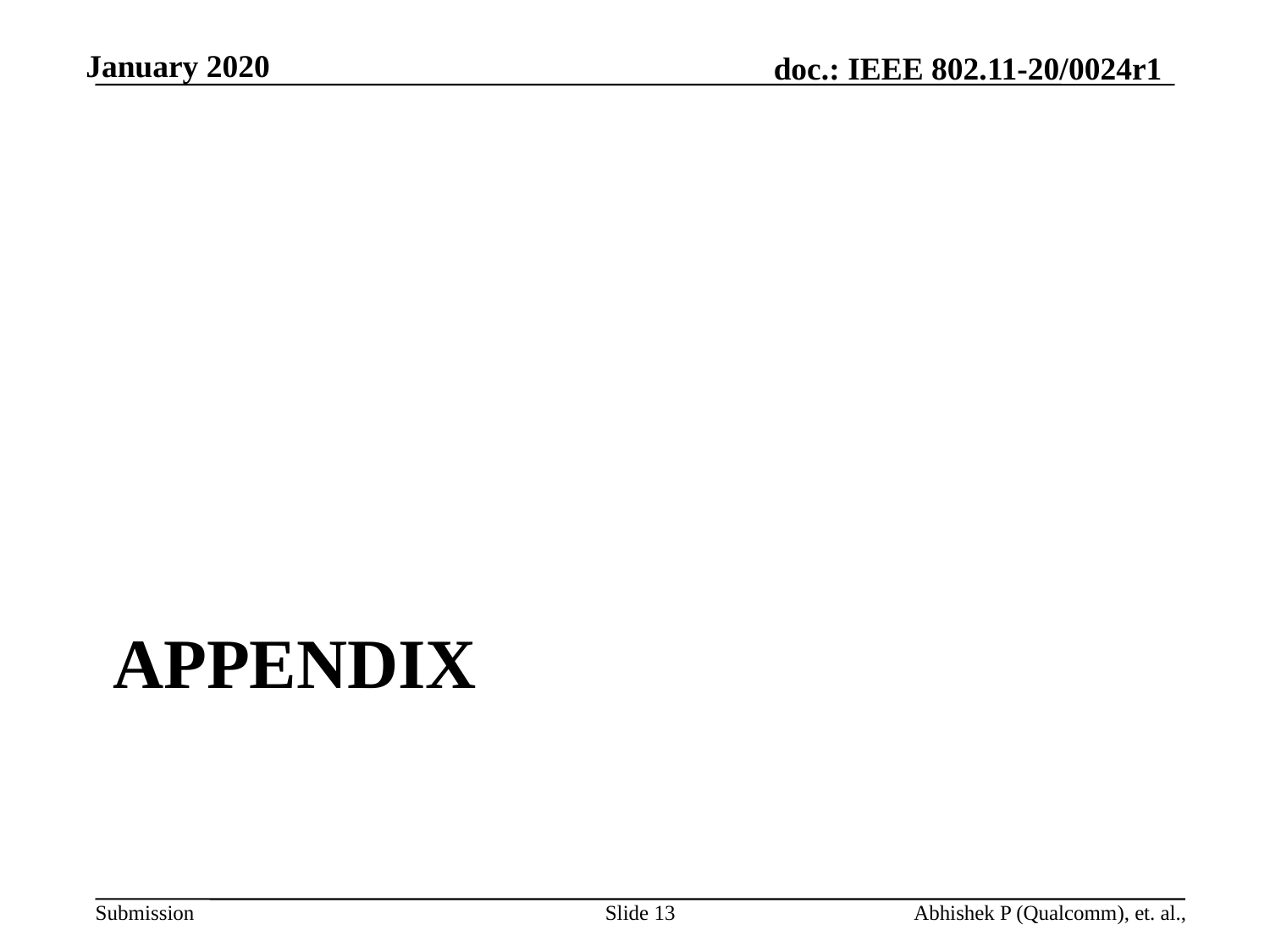

# Appendix
Slide 13
Abhishek P (Qualcomm), et. al.,